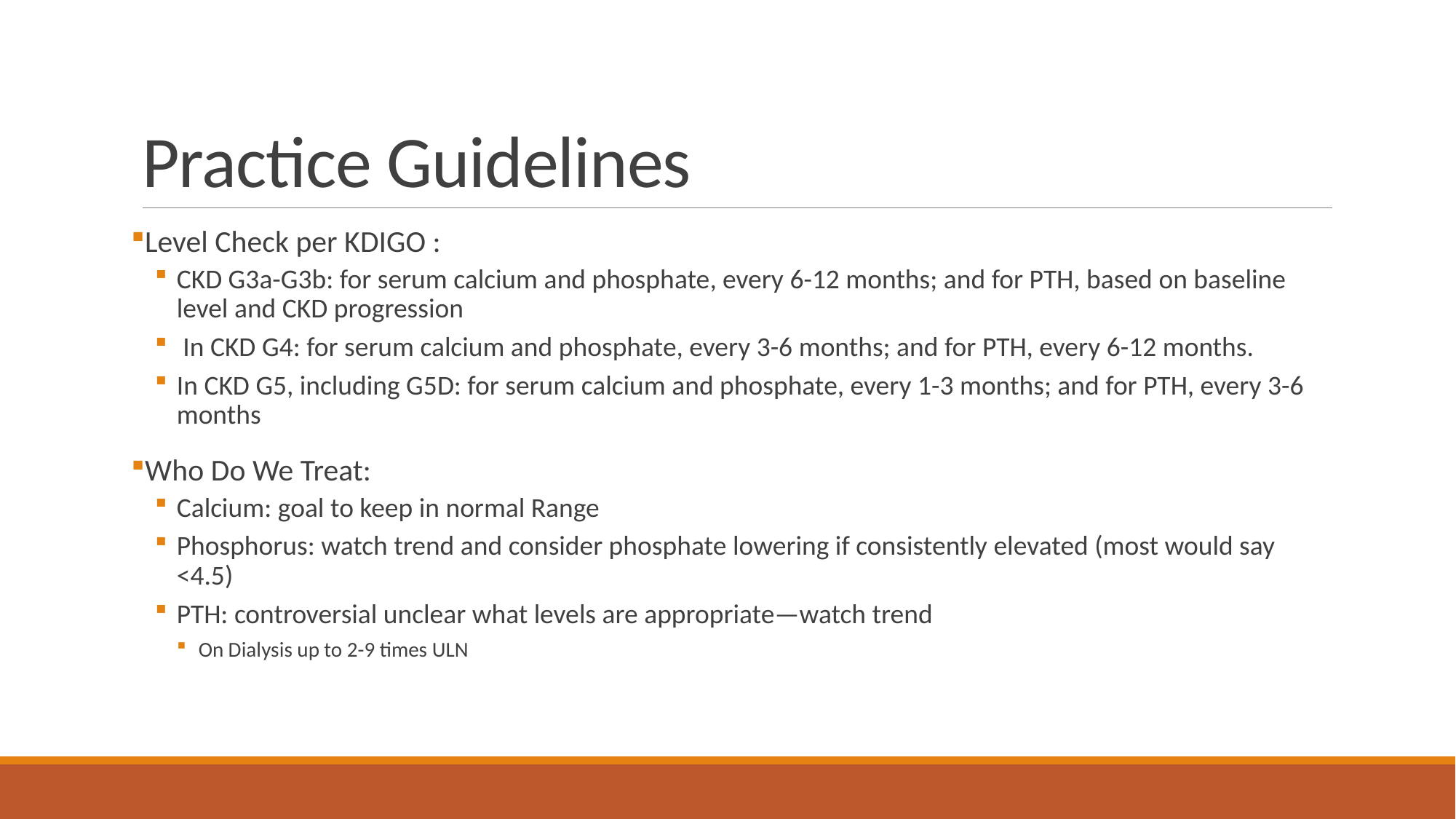

# Practice Guidelines
Level Check per KDIGO :
CKD G3a-G3b: for serum calcium and phosphate, every 6-12 months; and for PTH, based on baseline level and CKD progression
 In CKD G4: for serum calcium and phosphate, every 3-6 months; and for PTH, every 6-12 months.
In CKD G5, including G5D: for serum calcium and phosphate, every 1-3 months; and for PTH, every 3-6 months
Who Do We Treat:
Calcium: goal to keep in normal Range
Phosphorus: watch trend and consider phosphate lowering if consistently elevated (most would say <4.5)
PTH: controversial unclear what levels are appropriate—watch trend
On Dialysis up to 2-9 times ULN